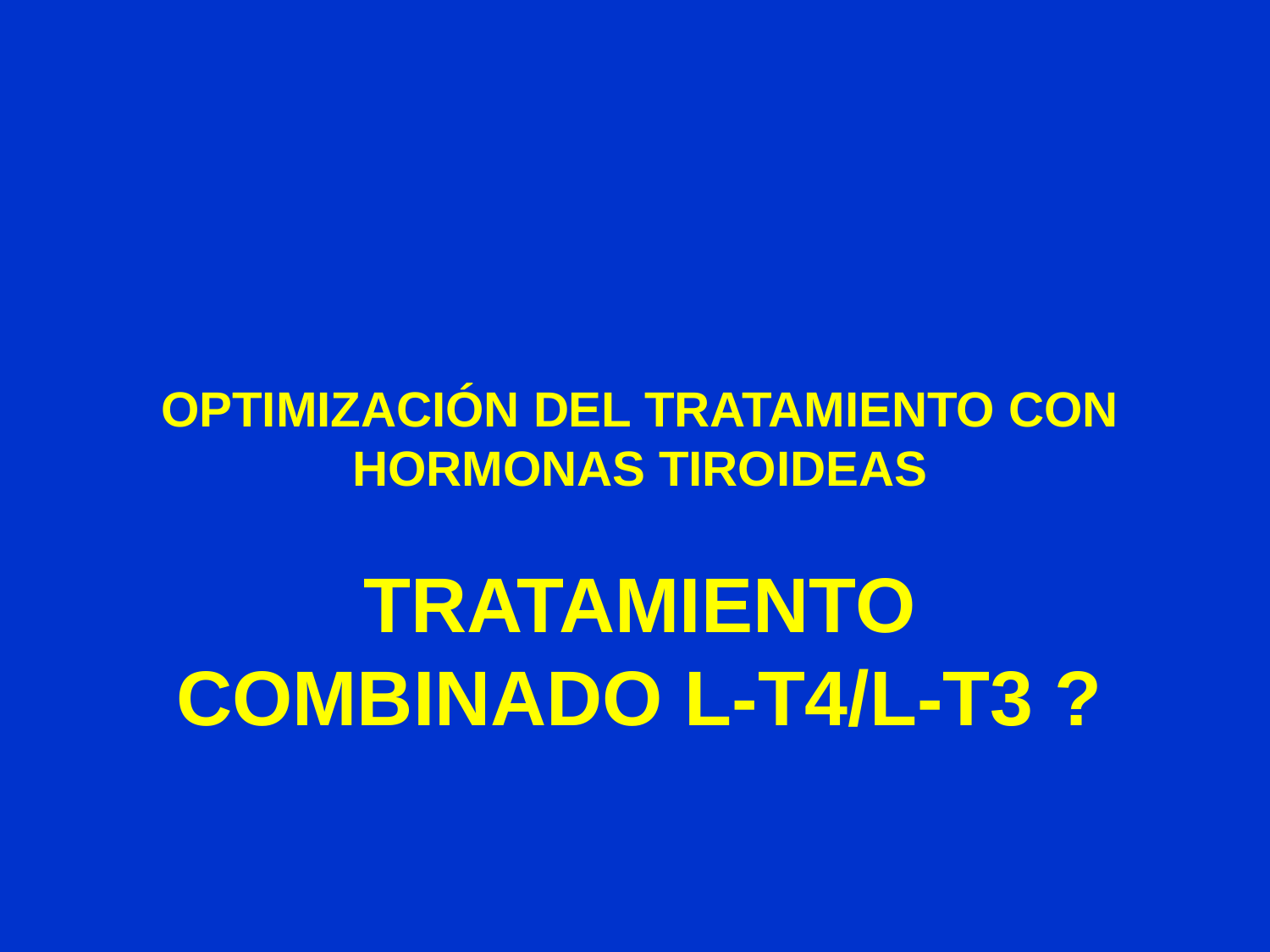

# OPTIMIZACIÓN DEL TRATAMIENTO CON HORMONAS TIROIDEAS TRATAMIENTO COMBINADO L-T4/L-T3 ?